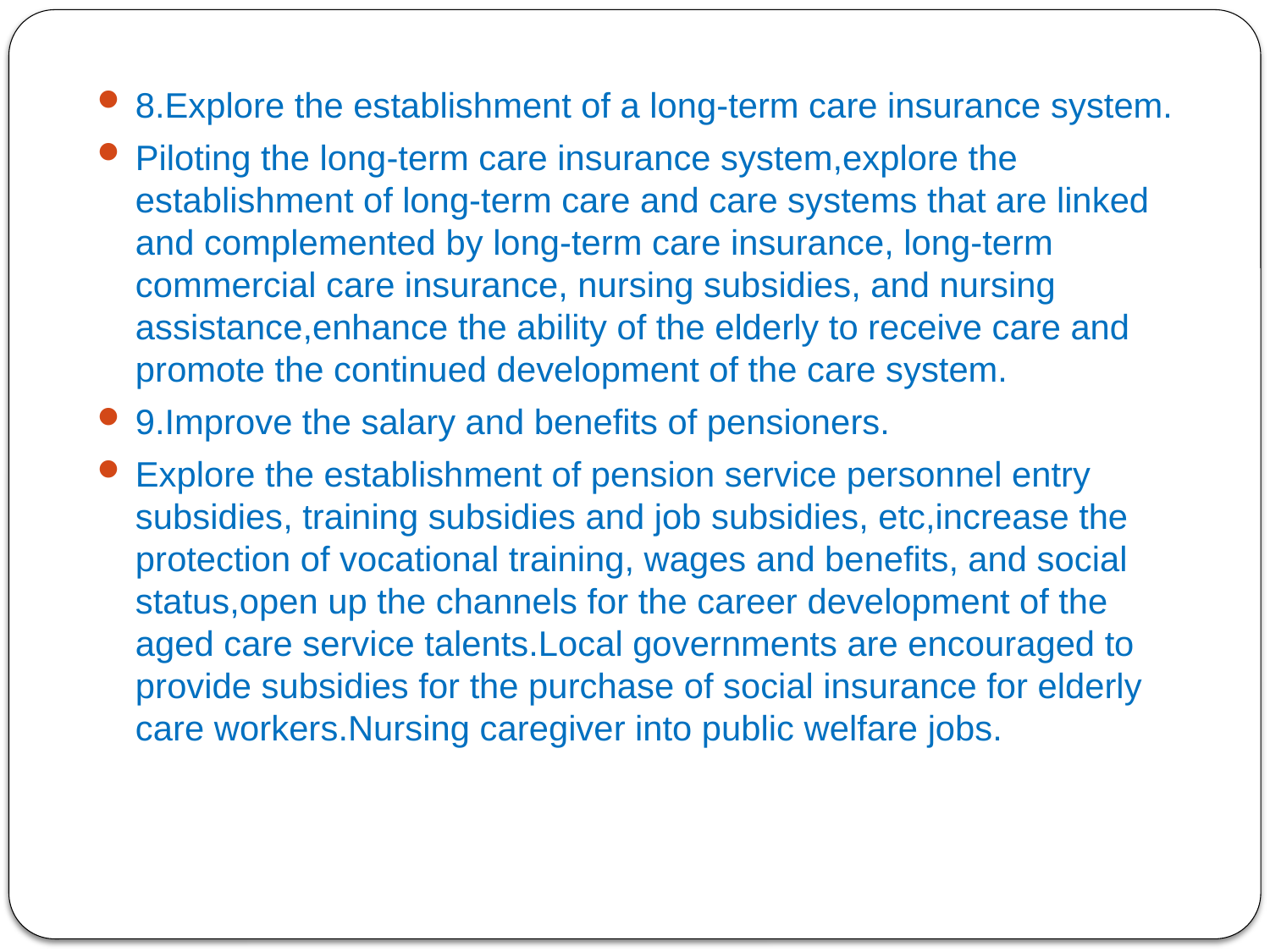

8.Explore the establishment of a long-term care insurance system.
Piloting the long-term care insurance system,explore the establishment of long-term care and care systems that are linked and complemented by long-term care insurance, long-term commercial care insurance, nursing subsidies, and nursing assistance,enhance the ability of the elderly to receive care and promote the continued development of the care system.
9.Improve the salary and benefits of pensioners.
Explore the establishment of pension service personnel entry subsidies, training subsidies and job subsidies, etc,increase the protection of vocational training, wages and benefits, and social status,open up the channels for the career development of the aged care service talents.Local governments are encouraged to provide subsidies for the purchase of social insurance for elderly care workers.Nursing caregiver into public welfare jobs.